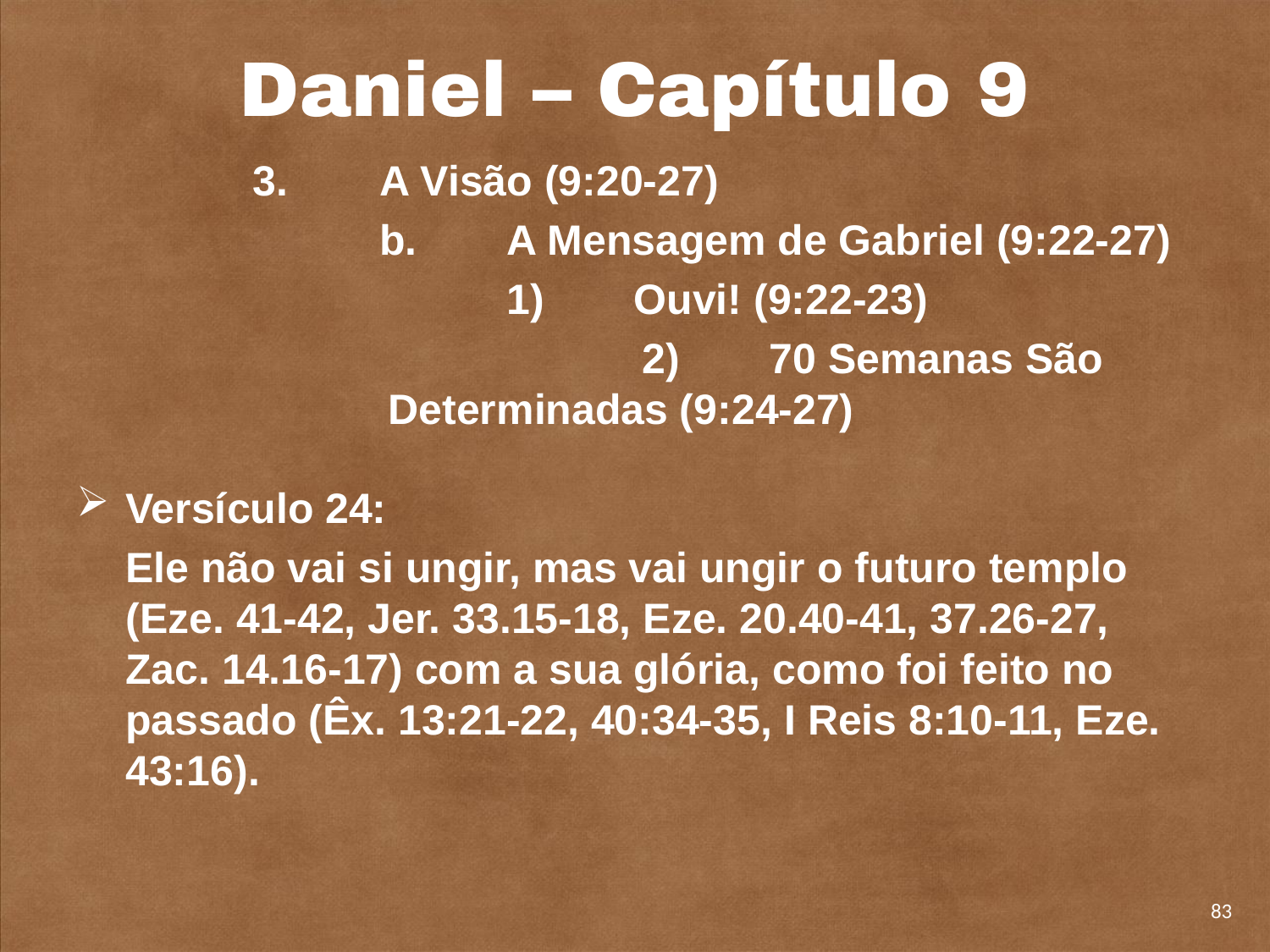

# Daniel – Capítulo 9
	3. 	A Visão (9:20-27)
		b. 	A Mensagem de Gabriel (9:22-27)
			1) 	Ouvi! (9:22-23)
			2) 	70 Semanas São Determinadas (9:24-27)

Versículo 24:
Ele não vai si ungir, mas vai ungir o futuro templo (Eze. 41-42, Jer. 33.15-18, Eze. 20.40-41, 37.26-27, Zac. 14.16-17) com a sua glória, como foi feito no passado (Êx. 13:21-22, 40:34-35, I Reis 8:10-11, Eze. 43:16).
83